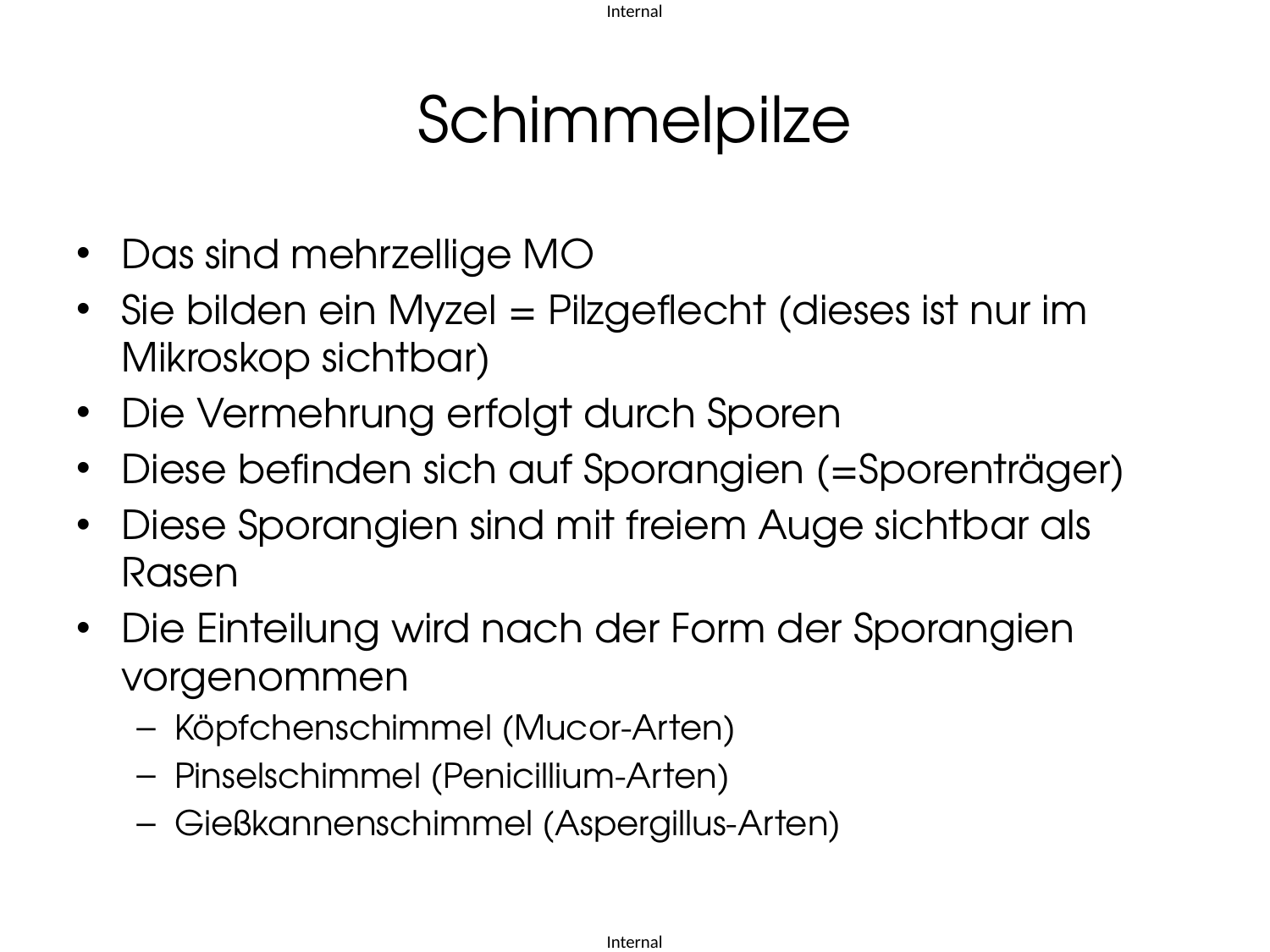

# Schimmelpilze
Das sind mehrzellige MO
Sie bilden ein Myzel = Pilzgeflecht (dieses ist nur im Mikroskop sichtbar)
Die Vermehrung erfolgt durch Sporen
Diese befinden sich auf Sporangien (=Sporenträger)
Diese Sporangien sind mit freiem Auge sichtbar als Rasen
Die Einteilung wird nach der Form der Sporangien vorgenommen
Köpfchenschimmel (Mucor-Arten)
Pinselschimmel (Penicillium-Arten)
Gießkannenschimmel (Aspergillus-Arten)